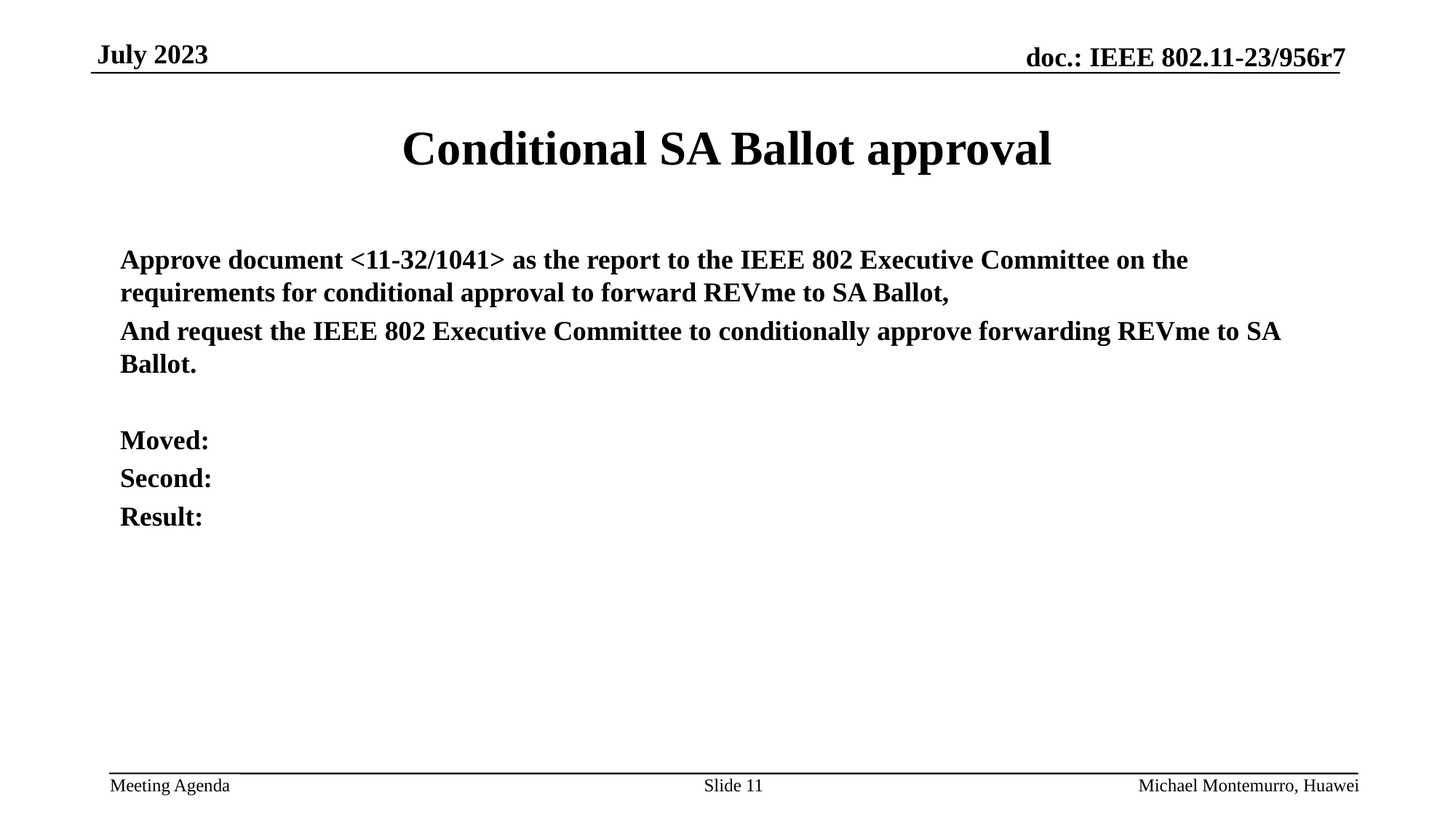

# Conditional SA Ballot approval
Approve document <11-32/1041> as the report to the IEEE 802 Executive Committee on the requirements for conditional approval to forward REVme to SA Ballot,
And request the IEEE 802 Executive Committee to conditionally approve forwarding REVme to SA Ballot.

Moved:
Second:
Result:

Slide 11
Michael Montemurro, Huawei